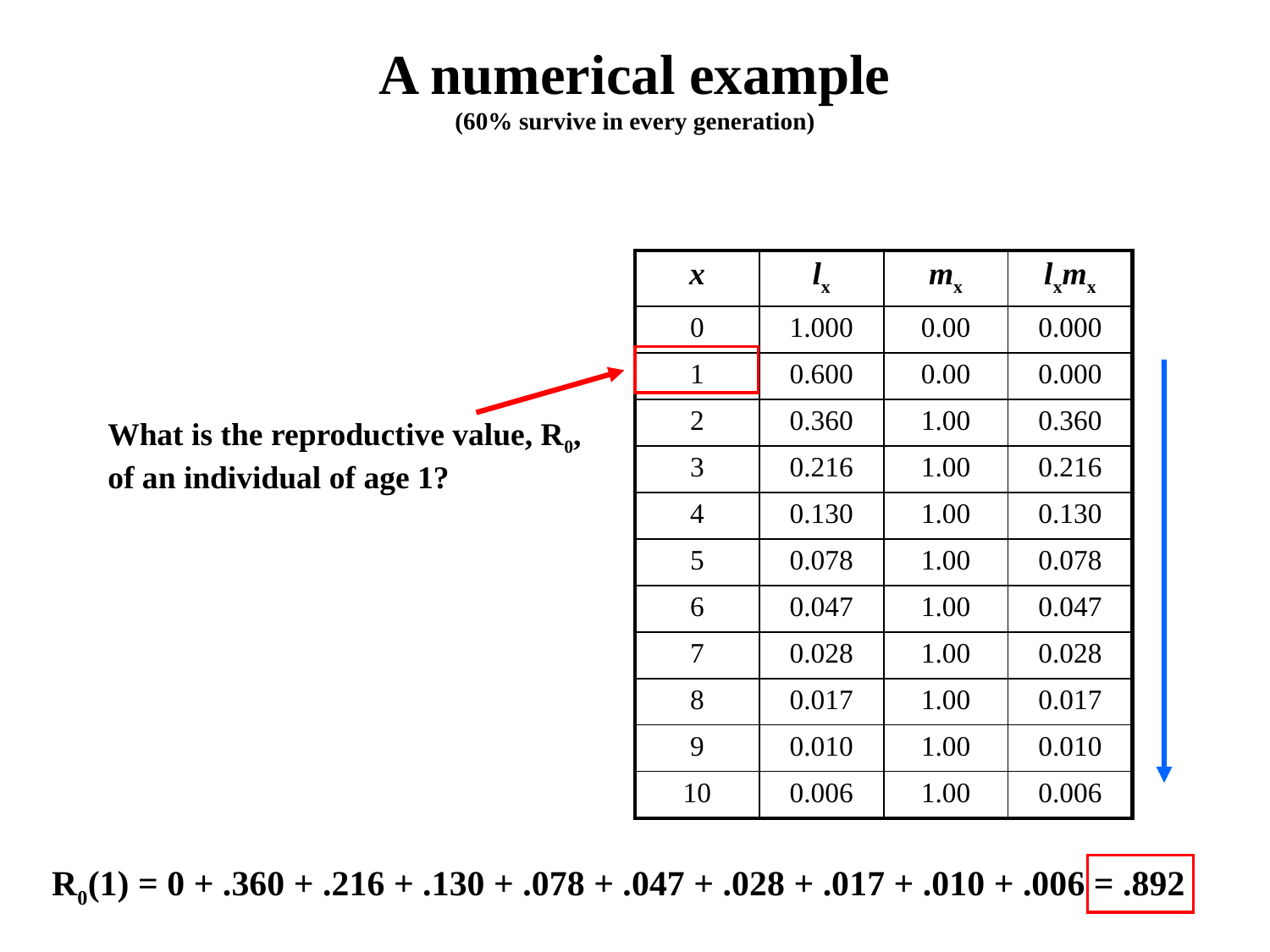

A numerical example
(60% survive in every generation)
| x | lx | mx | lxmx |
| --- | --- | --- | --- |
| 0 | 1.000 | 0.00 | 0.000 |
| 1 | 0.600 | 0.00 | 0.000 |
| 2 | 0.360 | 1.00 | 0.360 |
| 3 | 0.216 | 1.00 | 0.216 |
| 4 | 0.130 | 1.00 | 0.130 |
| 5 | 0.078 | 1.00 | 0.078 |
| 6 | 0.047 | 1.00 | 0.047 |
| 7 | 0.028 | 1.00 | 0.028 |
| 8 | 0.017 | 1.00 | 0.017 |
| 9 | 0.010 | 1.00 | 0.010 |
| 10 | 0.006 | 1.00 | 0.006 |

What is the reproductive value, R0, of an individual of age 1?
R0(1) = 0 + .360 + .216 + .130 + .078 + .047 + .028 + .017 + .010 + .006 = .892